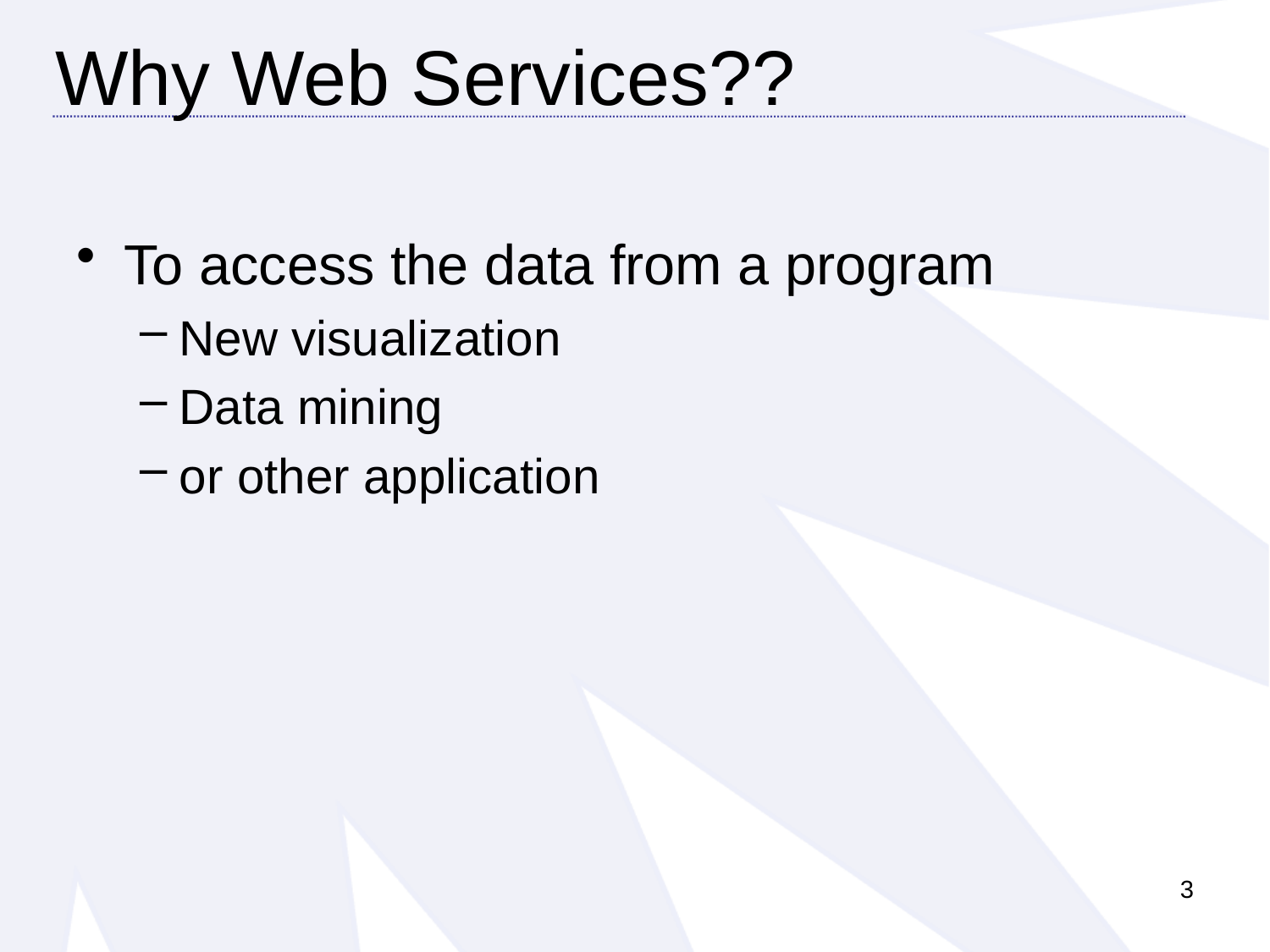

# Why Web Services??
To access the data from a program
New visualization
Data mining
or other application
3